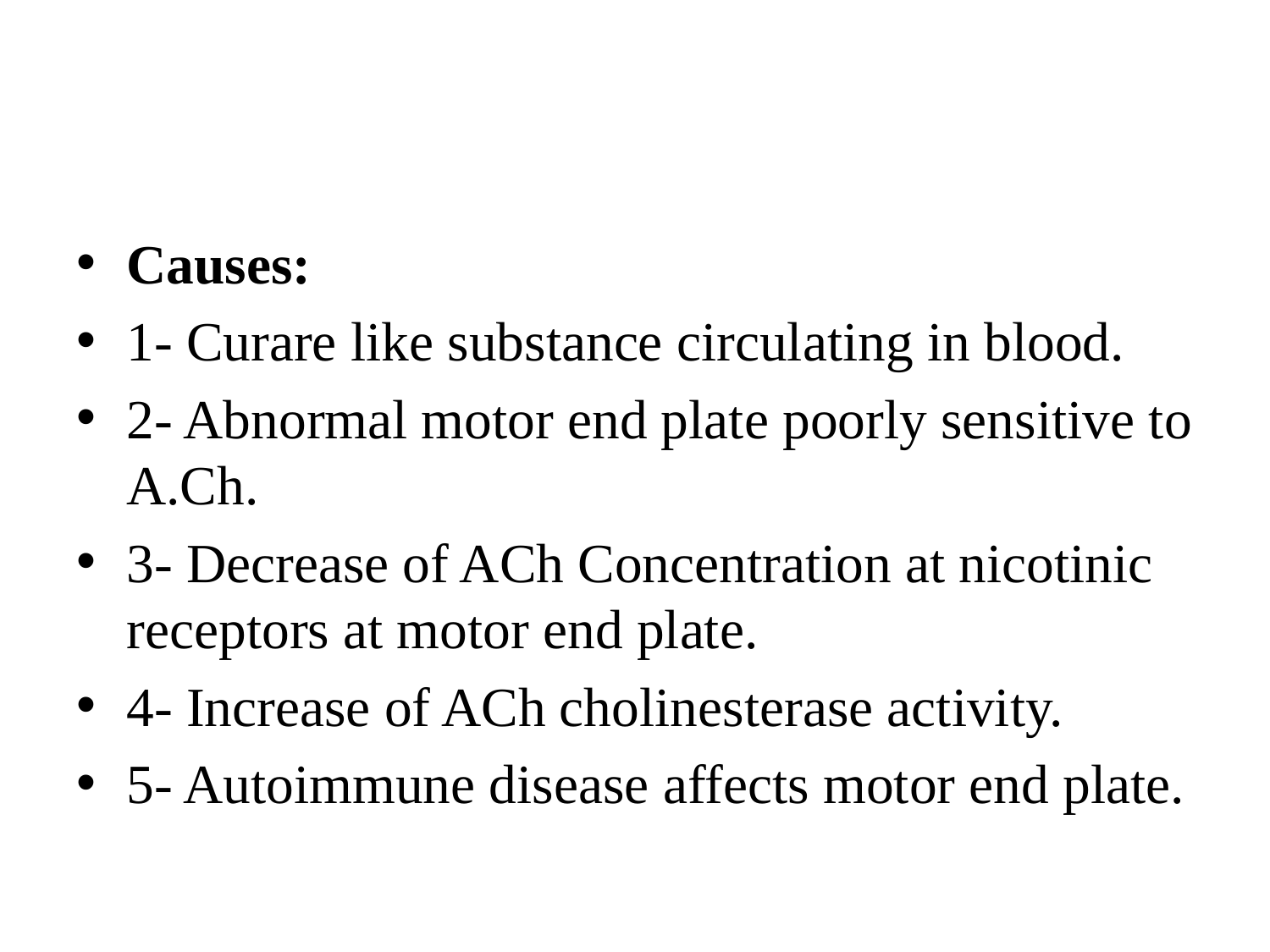

#
Causes:
1- Curare like substance circulating in blood.
2- Abnormal motor end plate poorly sensitive to A.Ch.
3- Decrease of ACh Concentration at nicotinic receptors at motor end plate.
4- Increase of ACh cholinesterase activity.
5- Autoimmune disease affects motor end plate.